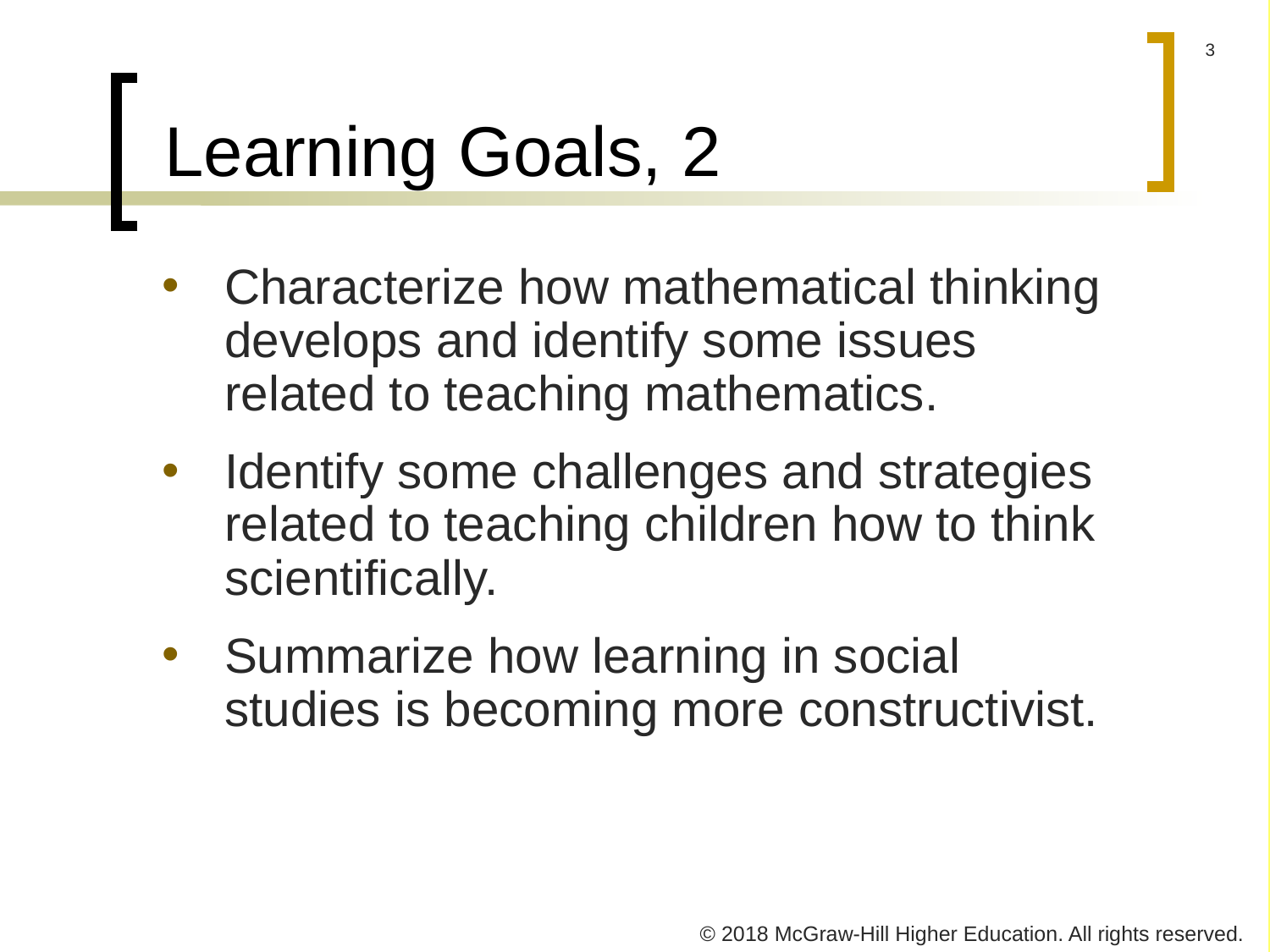

# Learning Goals, 2
Characterize how mathematical thinking develops and identify some issues related to teaching mathematics.
Identify some challenges and strategies related to teaching children how to think scientifically.
Summarize how learning in social studies is becoming more constructivist.